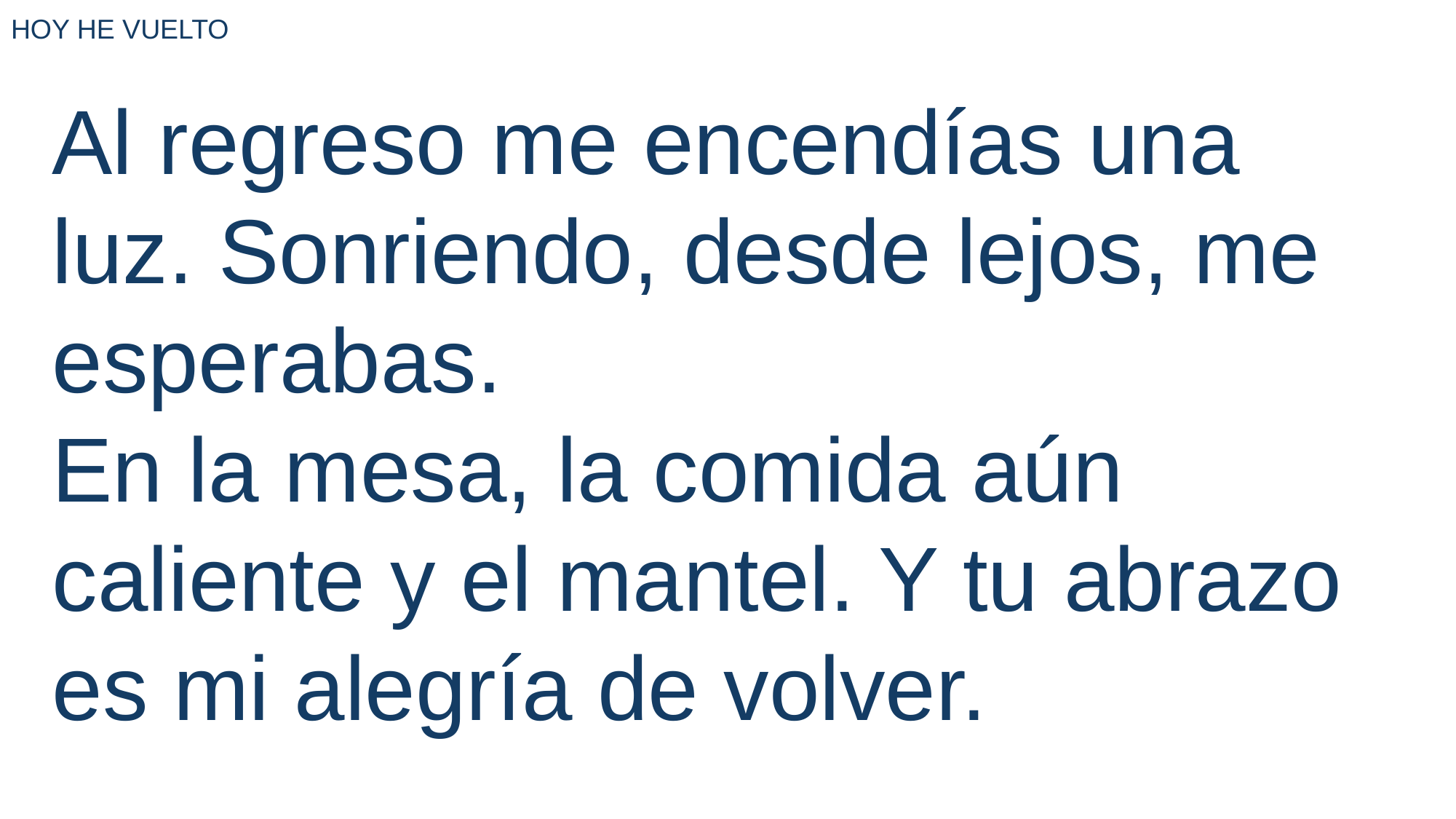

HOY HE VUELTO
Al regreso me encendías una luz. Sonriendo, desde lejos, me esperabas.
En la mesa, la comida aún caliente y el mantel. Y tu abrazo es mi alegría de volver.